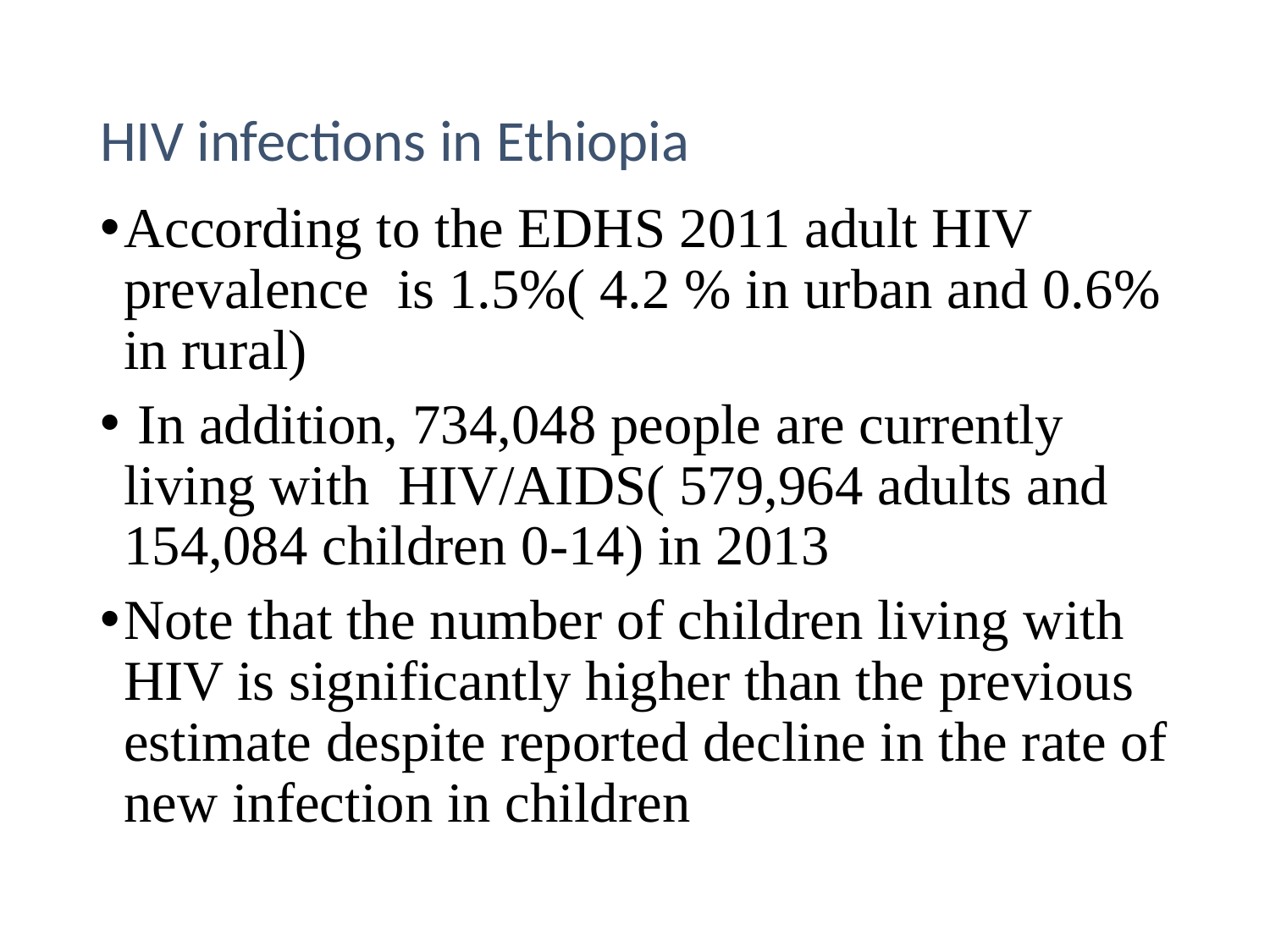

# HIV infections in Ethiopia
According to the EDHS 2011 adult HIV prevalence  is 1.5%( 4.2 % in urban and 0.6% in rural)
 In addition, 734,048 people are currently living with  HIV/AIDS( 579,964 adults and 154,084 children 0-14) in 2013
Note that the number of children living with HIV is significantly higher than the previous estimate despite reported decline in the rate of new infection in children